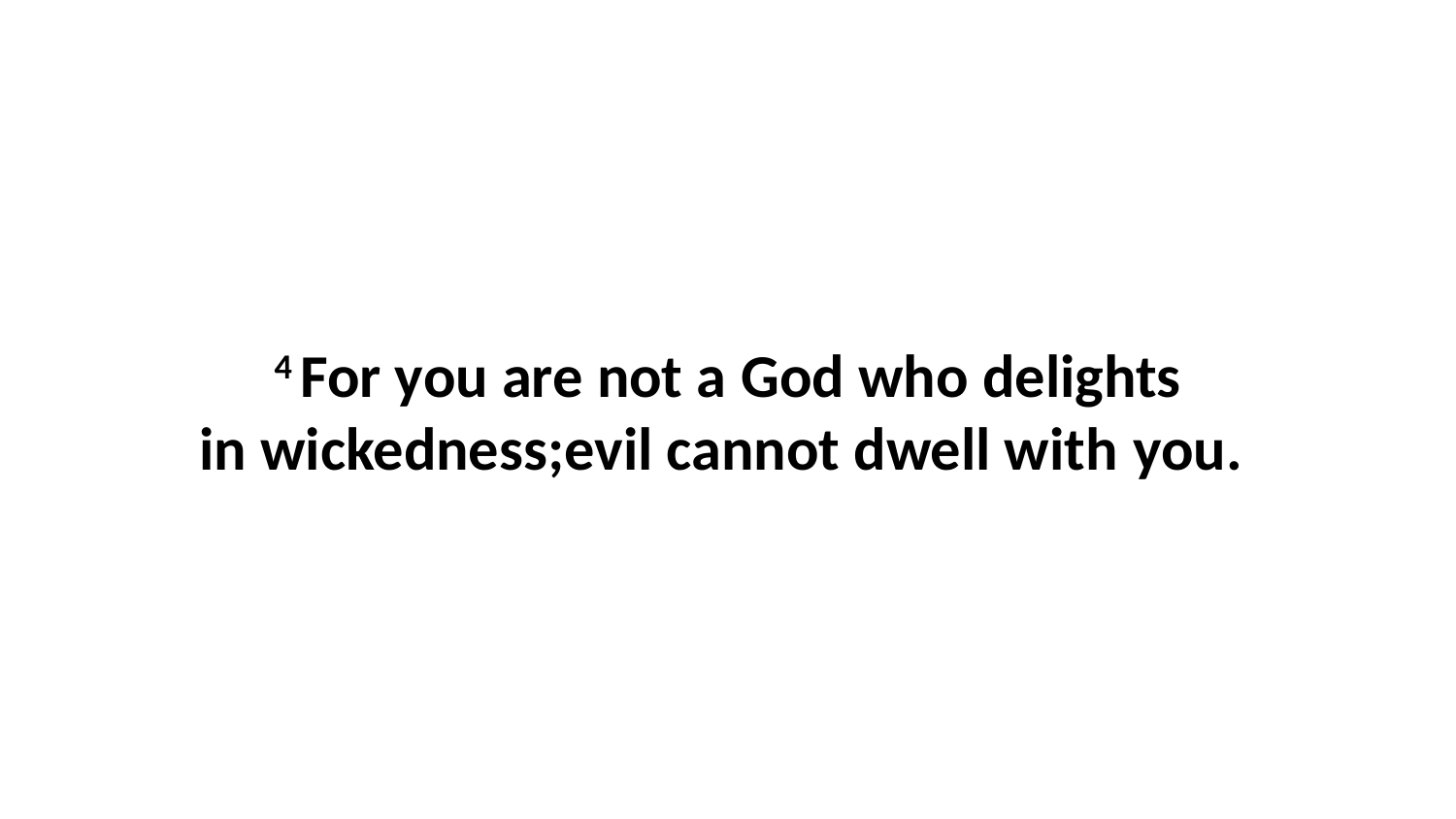

4 For you are not a God who delights in wickedness;evil cannot dwell with you.